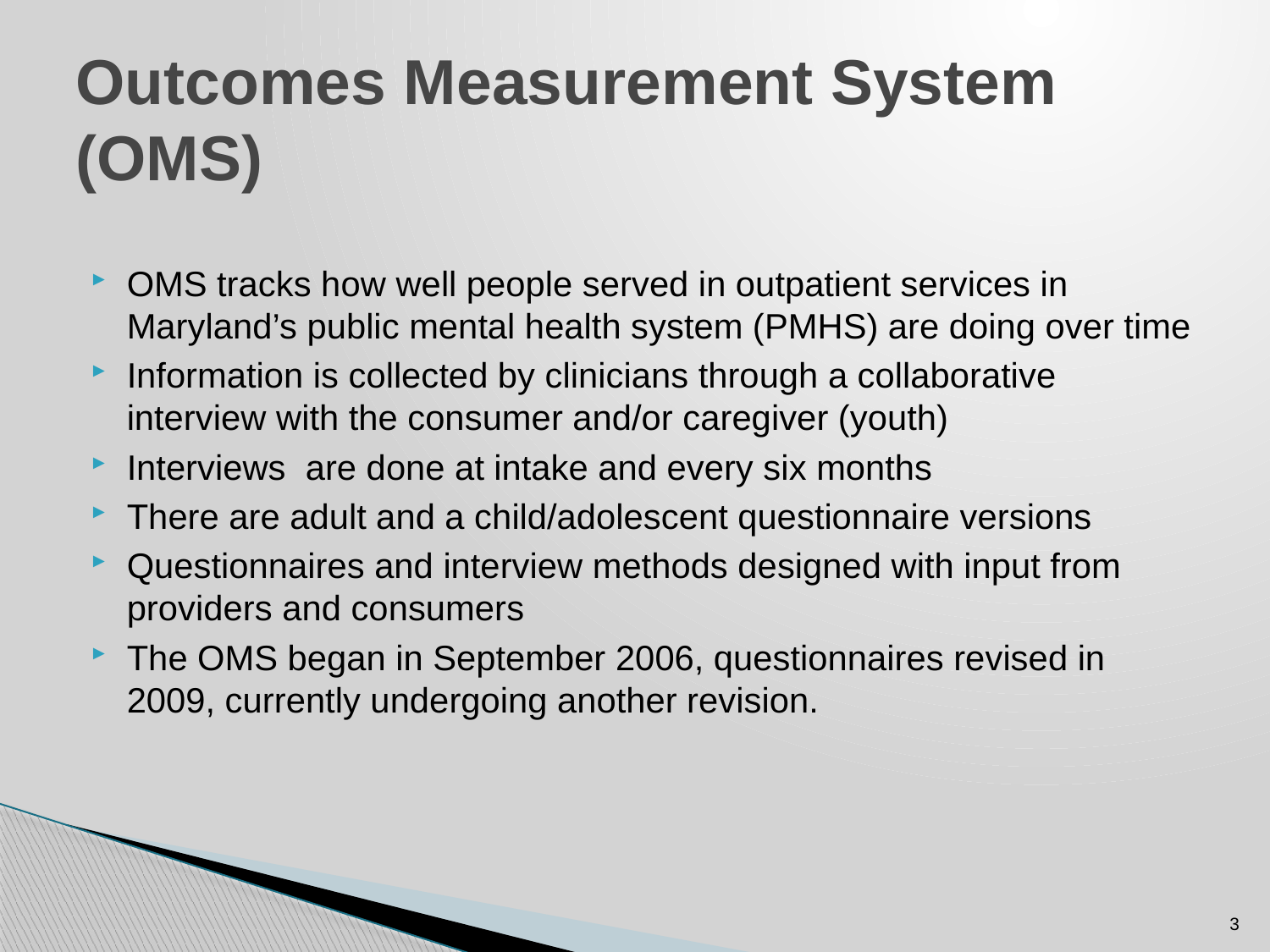

# Outcomes Measurement System (OMS)

OMS tracks how well people served in outpatient services in Maryland’s public mental health system (PMHS) are doing over time
Information is collected by clinicians through a collaborative interview with the consumer and/or caregiver (youth)
Interviews  are done at intake and every six months
There are adult and a child/adolescent questionnaire versions
Questionnaires and interview methods designed with input from providers and consumers
The OMS began in September 2006, questionnaires revised in 2009, currently undergoing another revision.
3